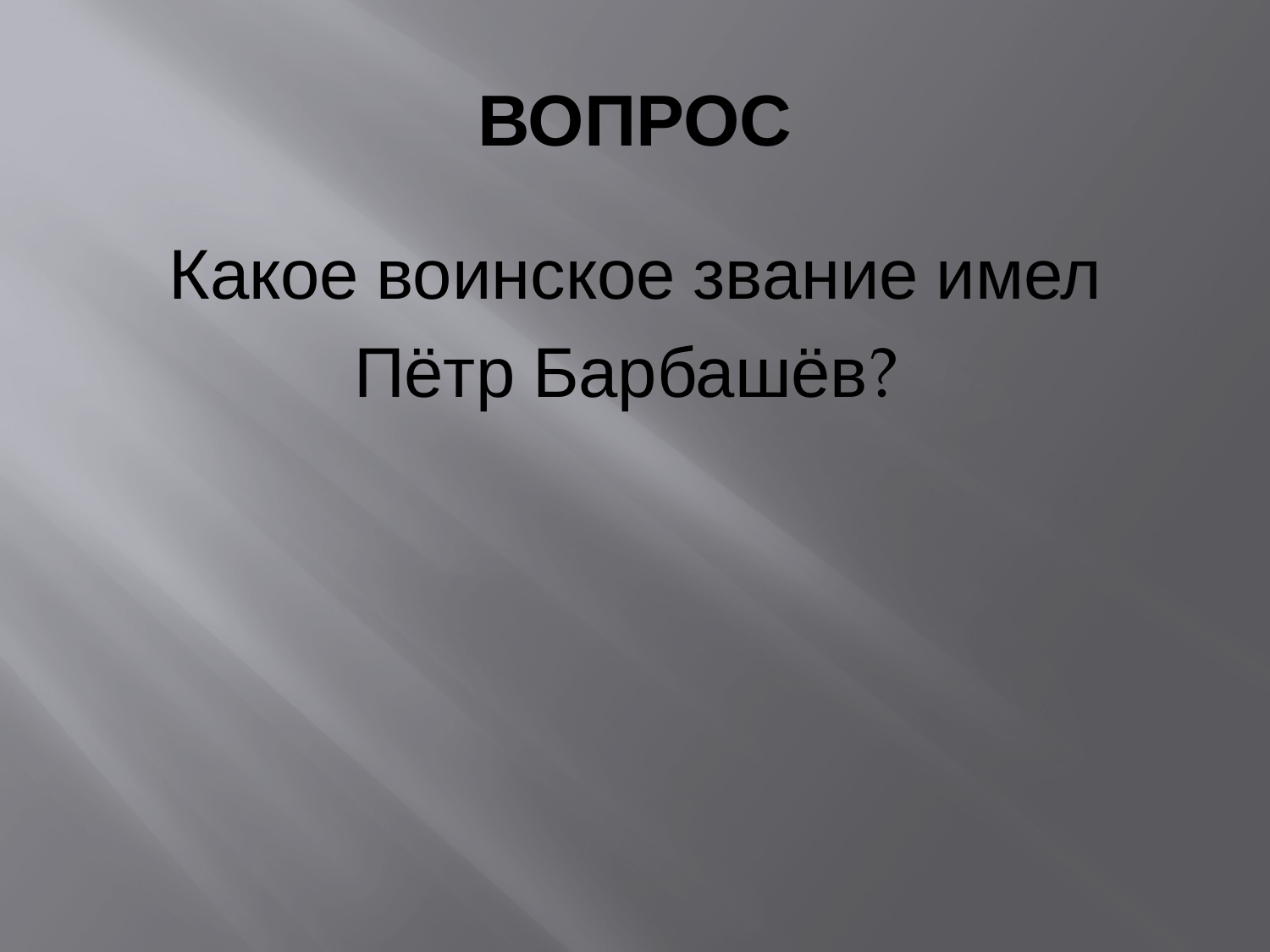

# ВОПРОС
Какое воинское звание имел
Пётр Барбашёв?